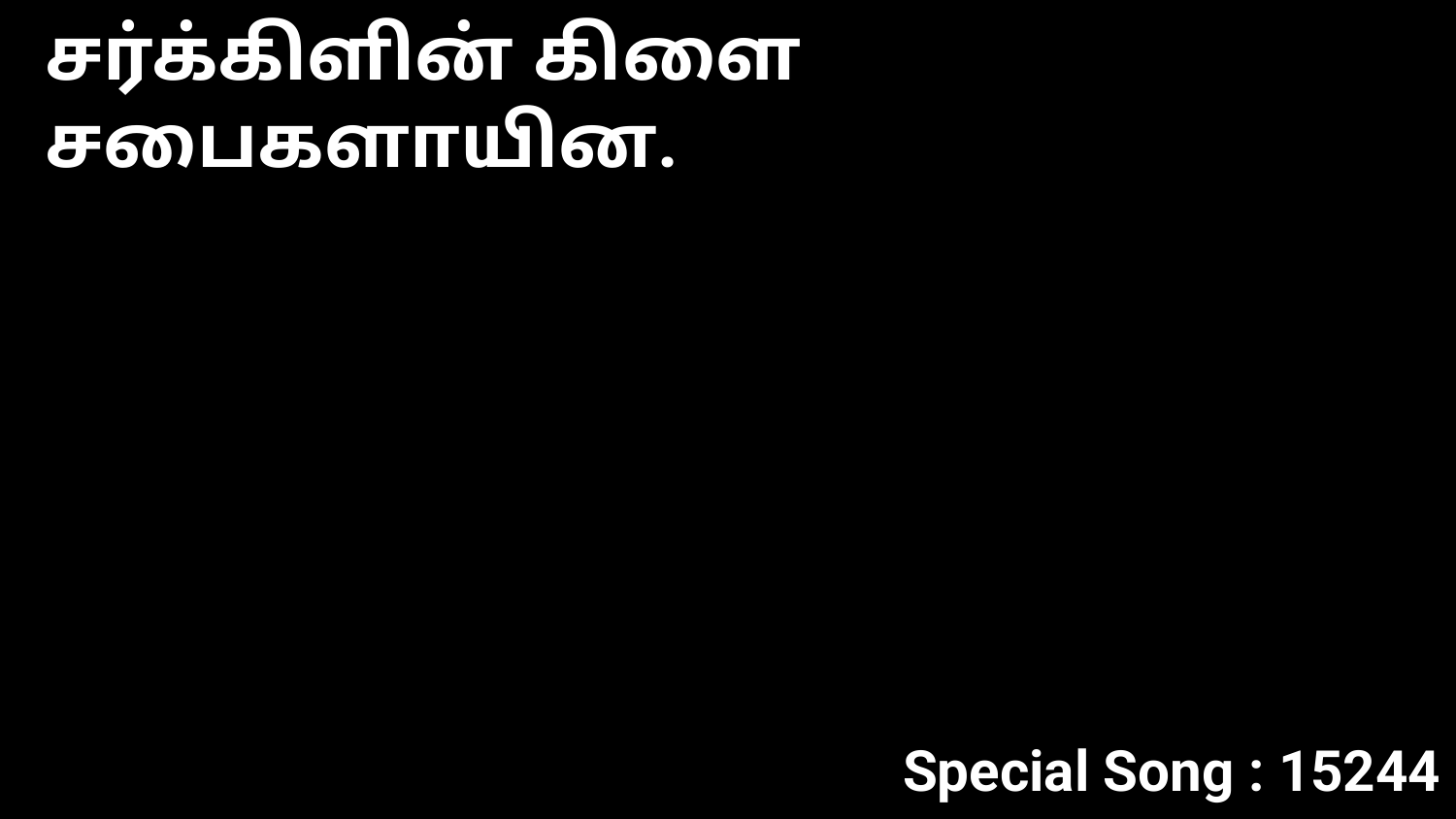

சர்க்கிளின் கிளை சபைகளாயின.

Special Song : 15244